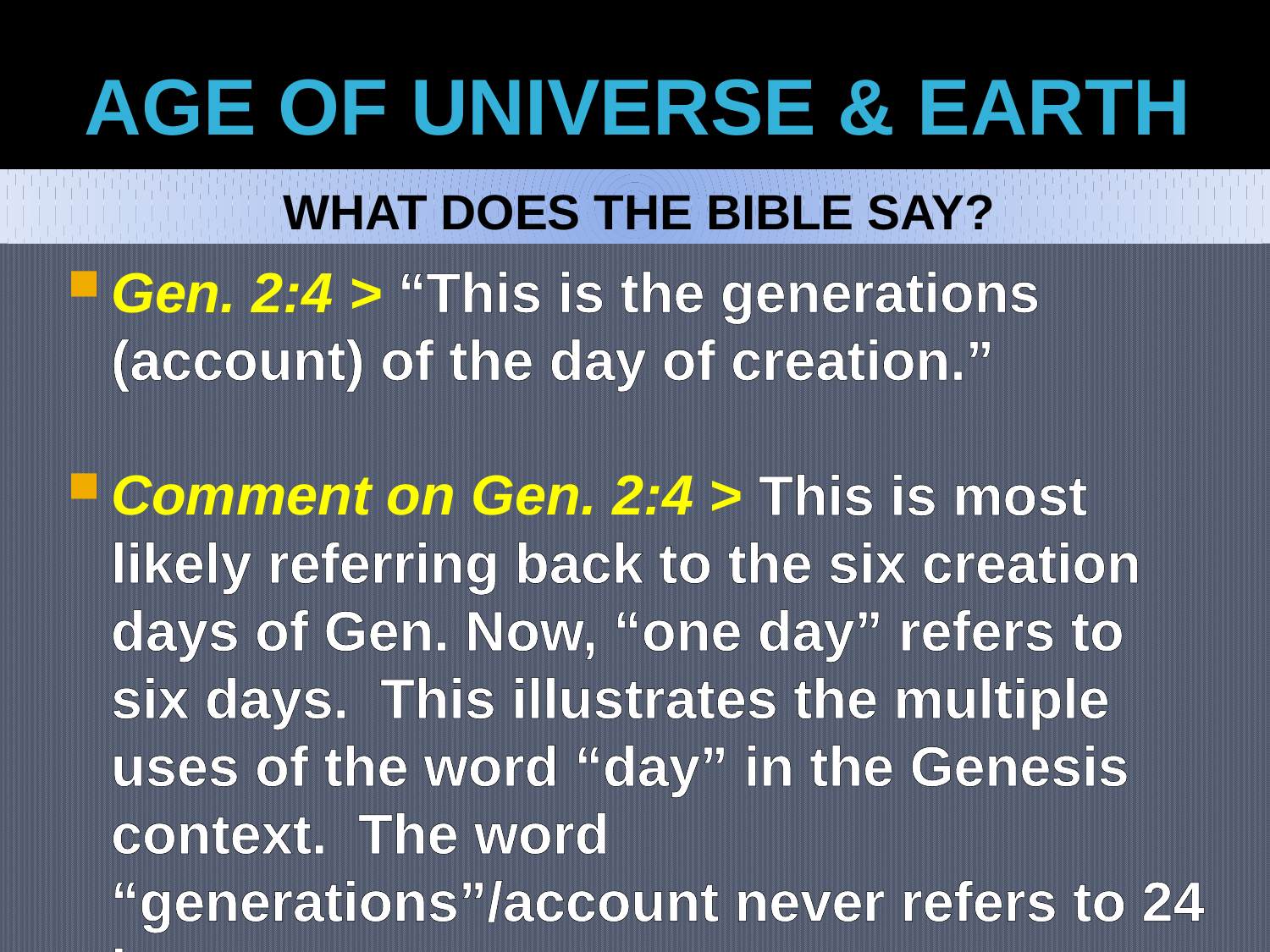

# AGE OF UNIVERSE & EARTH
WHAT DOES THE BIBLE SAY?
Gen. 2:4 > “This is the generations (account) of the day of creation.”

Comment on Gen. 2:4 > This is most likely referring back to the six creation days of Gen. Now, “one day” refers to six days.  This illustrates the multiple uses of the word “day” in the Genesis context.  The word “generations”/account never refers to 24 hrs.